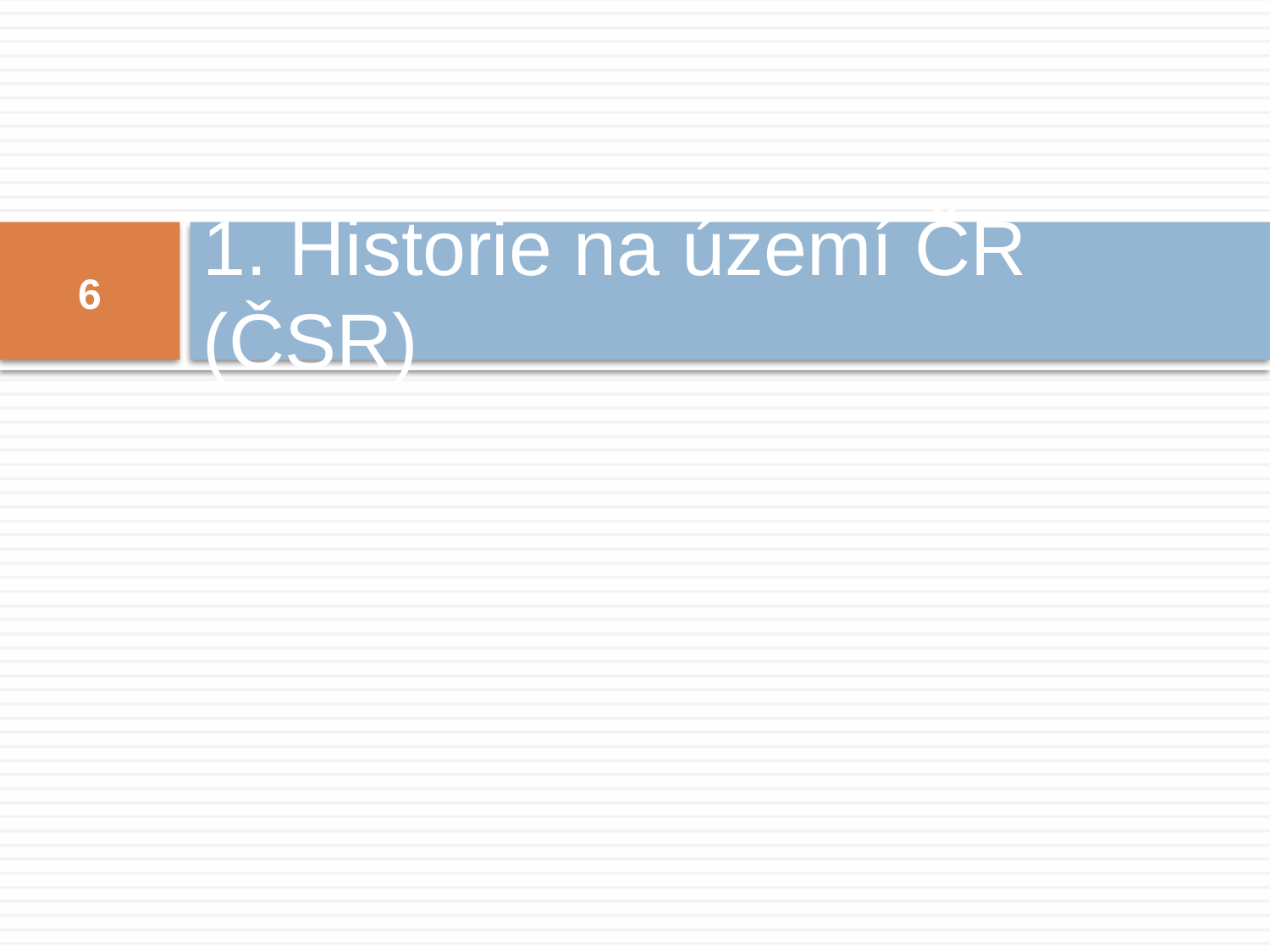

# 1. Historie na území ČR (ČSR)
6